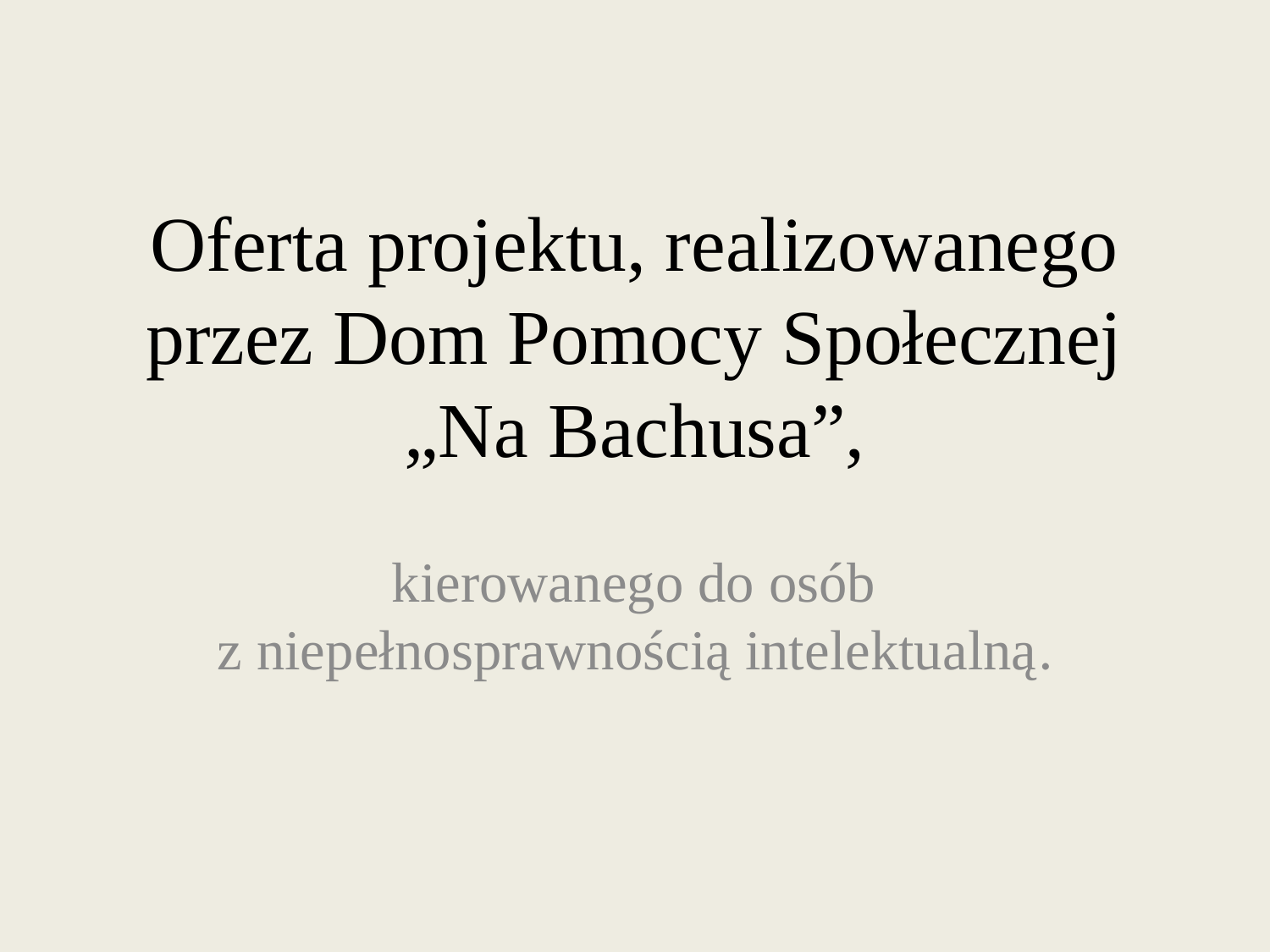

# Oferta projektu, realizowanego przez Dom Pomocy Społecznej „Na Bachusa”,
 kierowanego do osób
z niepełnosprawnością intelektualną.